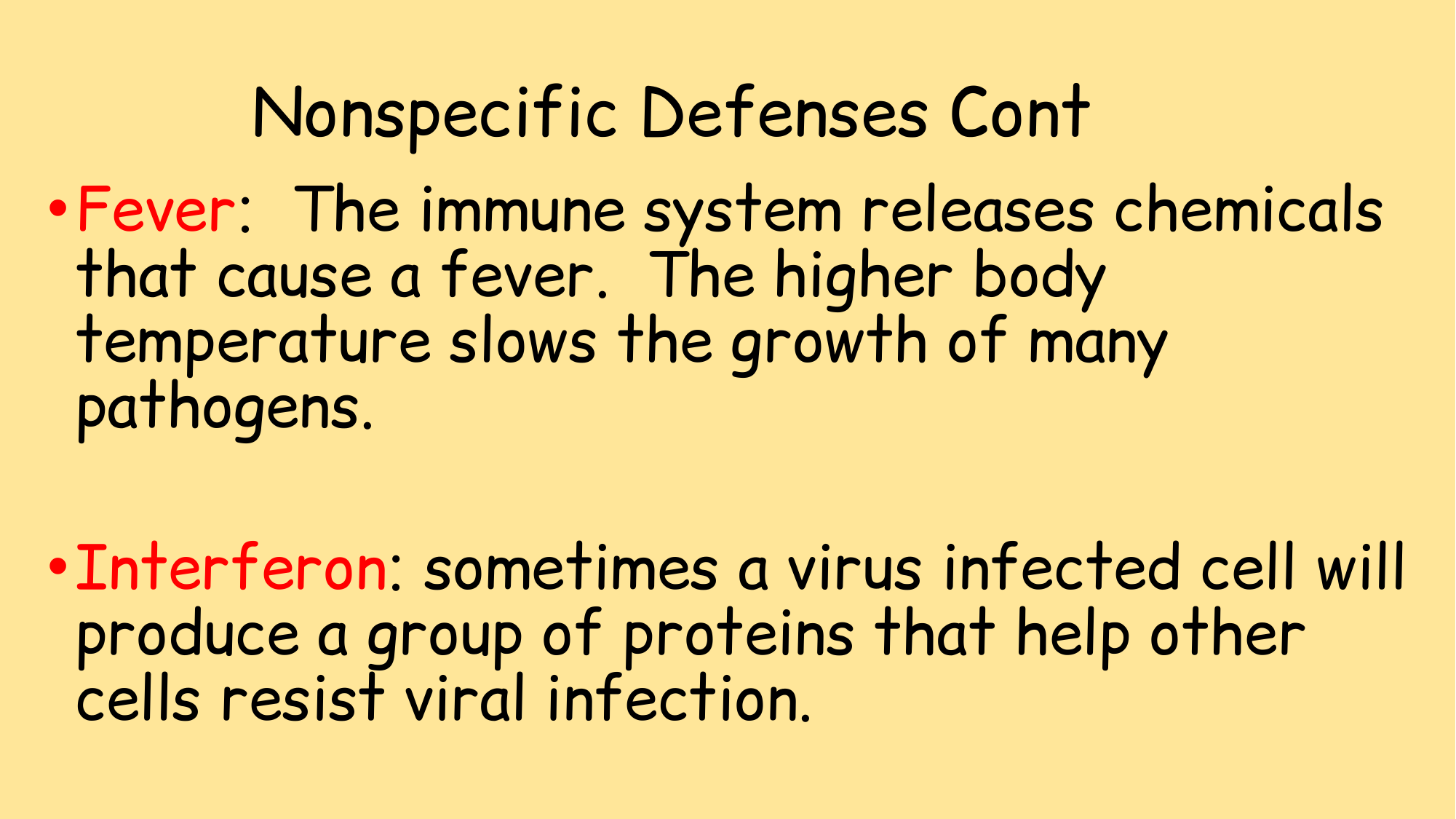

Nonspecific Defenses Cont
Fever:  The immune system releases chemicals that cause a fever.  The higher body temperature slows the growth of many pathogens.

Interferon: sometimes a virus infected cell will produce a group of proteins that help other cells resist viral infection.